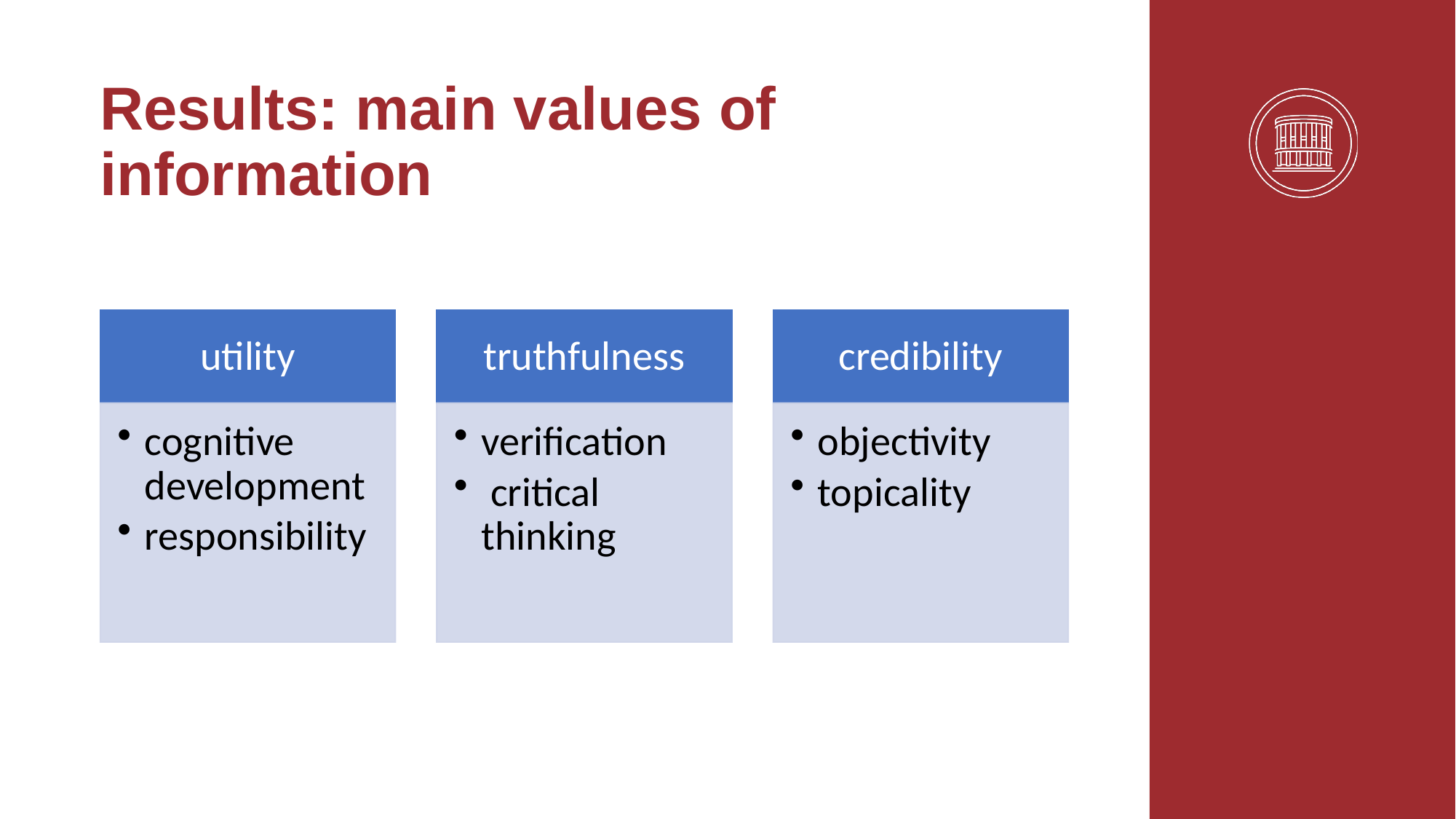

# Results: main values of information
utility
cognitive development
responsibility

truthfulness
verification
 critical thinking
credibility
objectivity
topicality